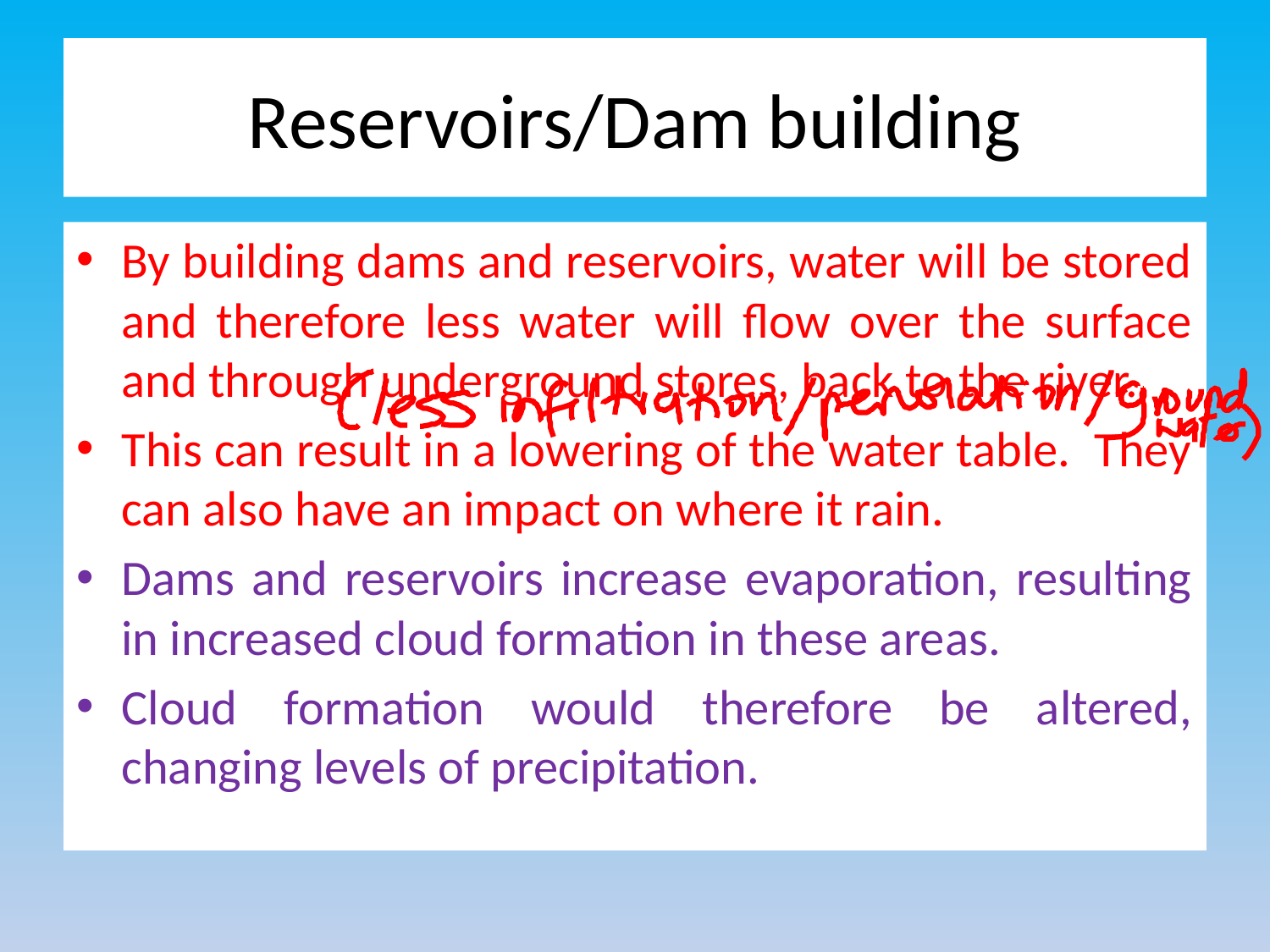

# Reservoirs/Dam building
By building dams and reservoirs, water will be stored and therefore less water will flow over the surface and through underground stores, back to the river.
This can result in a lowering of the water table.  They can also have an impact on where it rain.
Dams and reservoirs increase evaporation, resulting in increased cloud formation in these areas.
Cloud formation would therefore be altered, changing levels of precipitation.